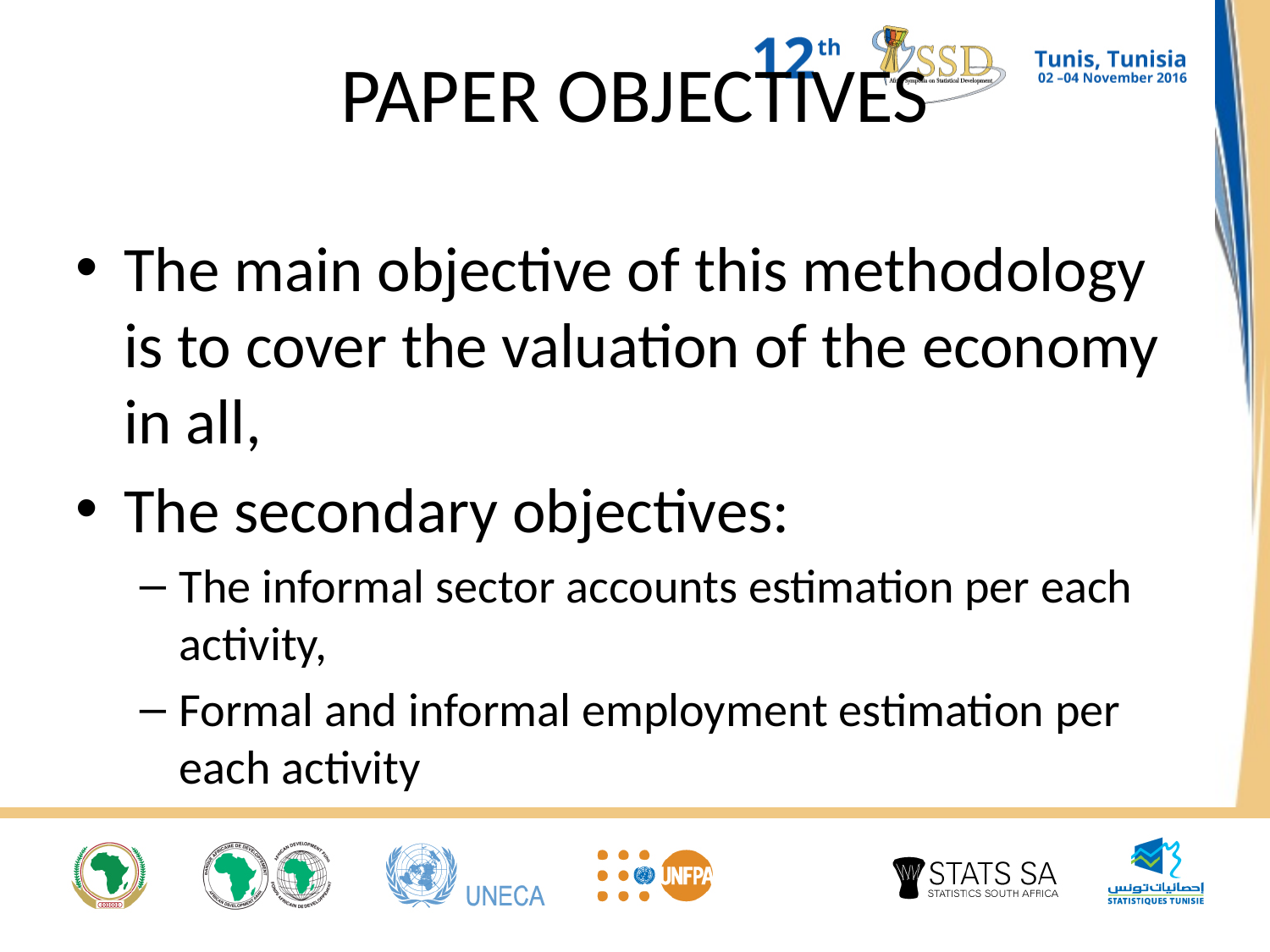

# PAPER OBJECTIVES
The main objective of this methodology is to cover the valuation of the economy in all,
The secondary objectives:
The informal sector accounts estimation per each activity,
Formal and informal employment estimation per each activity